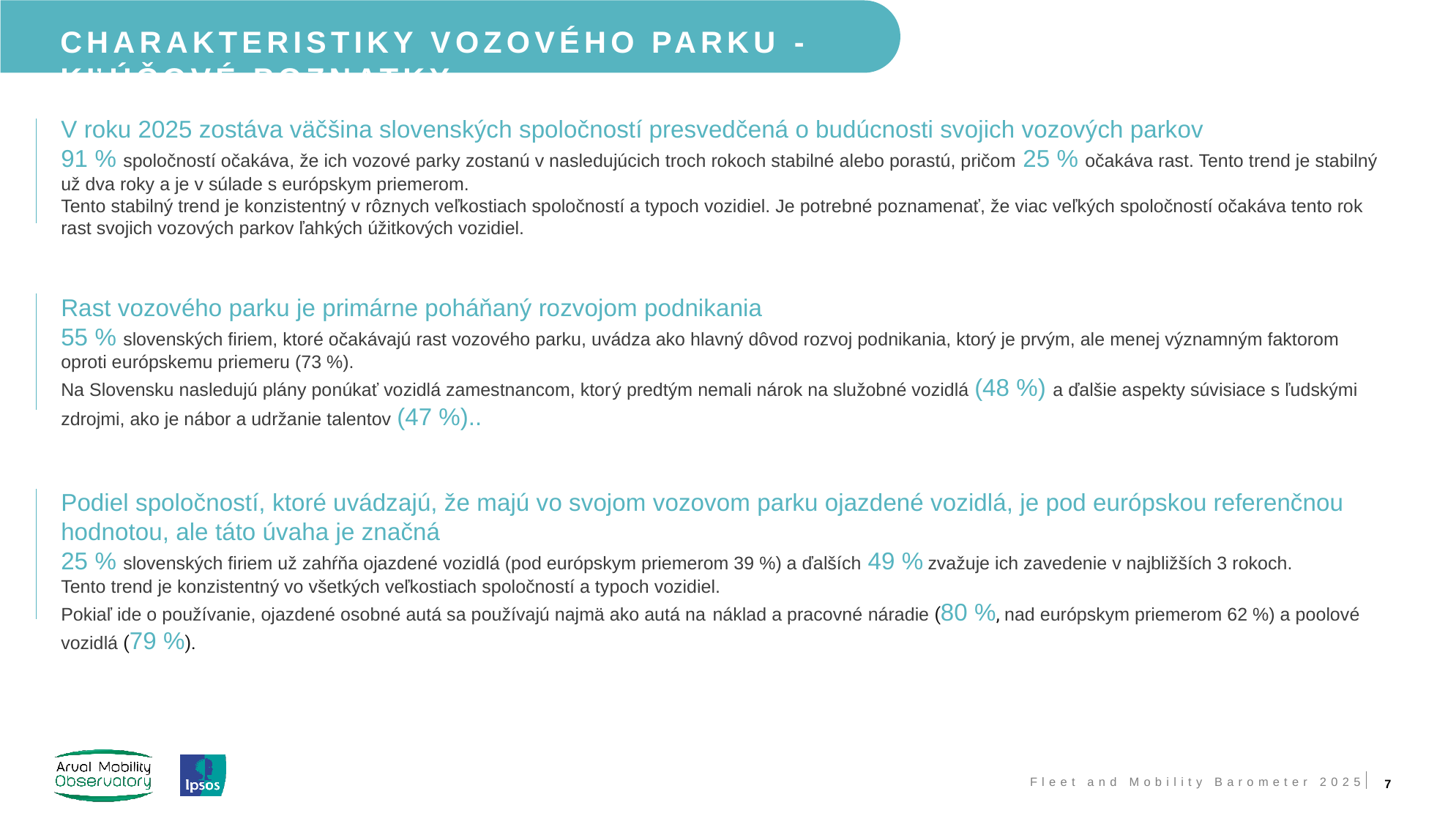

Charakteristiky vozového parku - Kľúčové poznatky
V roku 2025 zostáva väčšina slovenských spoločností presvedčená o budúcnosti svojich vozových parkov
91 % spoločností očakáva, že ich vozové parky zostanú v nasledujúcich troch rokoch stabilné alebo porastú, pričom 25 % očakáva rast. Tento trend je stabilný už dva roky a je v súlade s európskym priemerom.
Tento stabilný trend je konzistentný v rôznych veľkostiach spoločností a typoch vozidiel. Je potrebné poznamenať, že viac veľkých spoločností očakáva tento rok rast svojich vozových parkov ľahkých úžitkových vozidiel.
Rast vozového parku je primárne poháňaný rozvojom podnikania
55 % slovenských firiem, ktoré očakávajú rast vozového parku, uvádza ako hlavný dôvod rozvoj podnikania, ktorý je prvým, ale menej významným faktorom oproti európskemu priemeru (73 %).
Na Slovensku nasledujú plány ponúkať vozidlá zamestnancom, ktorý predtým nemali nárok na služobné vozidlá (48 %) a ďalšie aspekty súvisiace s ľudskými zdrojmi, ako je nábor a udržanie talentov (47 %)..
Podiel spoločností, ktoré uvádzajú, že majú vo svojom vozovom parku ojazdené vozidlá, je pod európskou referenčnou hodnotou, ale táto úvaha je značná
25 % slovenských firiem už zahŕňa ojazdené vozidlá (pod európskym priemerom 39 %) a ďalších 49 % zvažuje ich zavedenie v najbližších 3 rokoch.
Tento trend je konzistentný vo všetkých veľkostiach spoločností a typoch vozidiel.
Pokiaľ ide o používanie, ojazdené osobné autá sa používajú najmä ako autá na náklad a pracovné náradie (80 %, nad európskym priemerom 62 %) a poolové vozidlá (79 %).